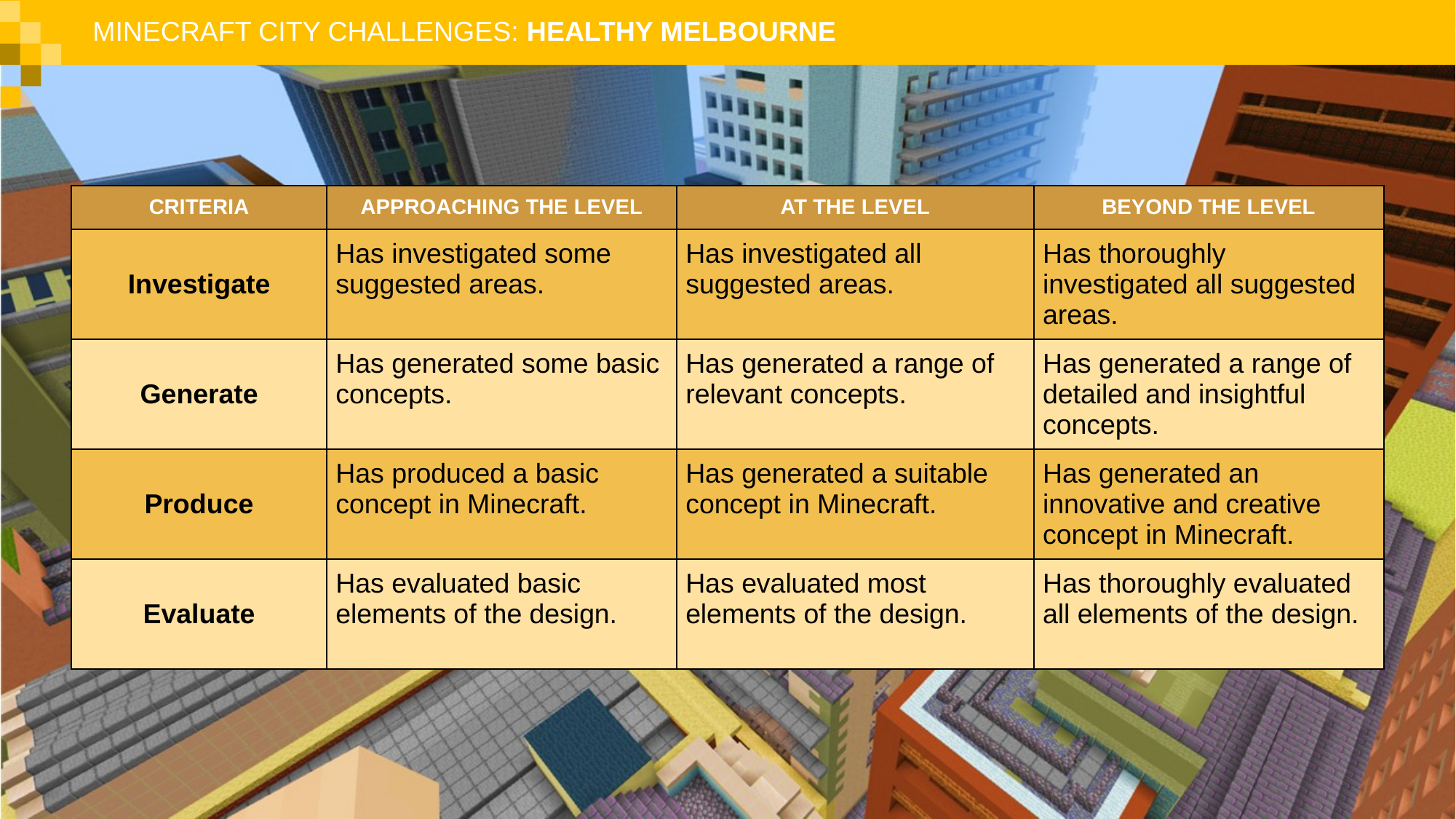

MINECRAFT CITY CHALLENGES: HEALTHY MELBOURNE
| CRITERIA | APPROACHING THE LEVEL | AT THE LEVEL | BEYOND THE LEVEL |
| --- | --- | --- | --- |
| Investigate | Has investigated some suggested areas. | Has investigated all suggested areas. | Has thoroughly investigated all suggested areas. |
| Generate | Has generated some basic concepts. | Has generated a range of relevant concepts. | Has generated a range of detailed and insightful concepts. |
| Produce | Has produced a basic concept in Minecraft. | Has generated a suitable concept in Minecraft. | Has generated an innovative and creative concept in Minecraft. |
| Evaluate | Has evaluated basic elements of the design. | Has evaluated most elements of the design. | Has thoroughly evaluated all elements of the design. |